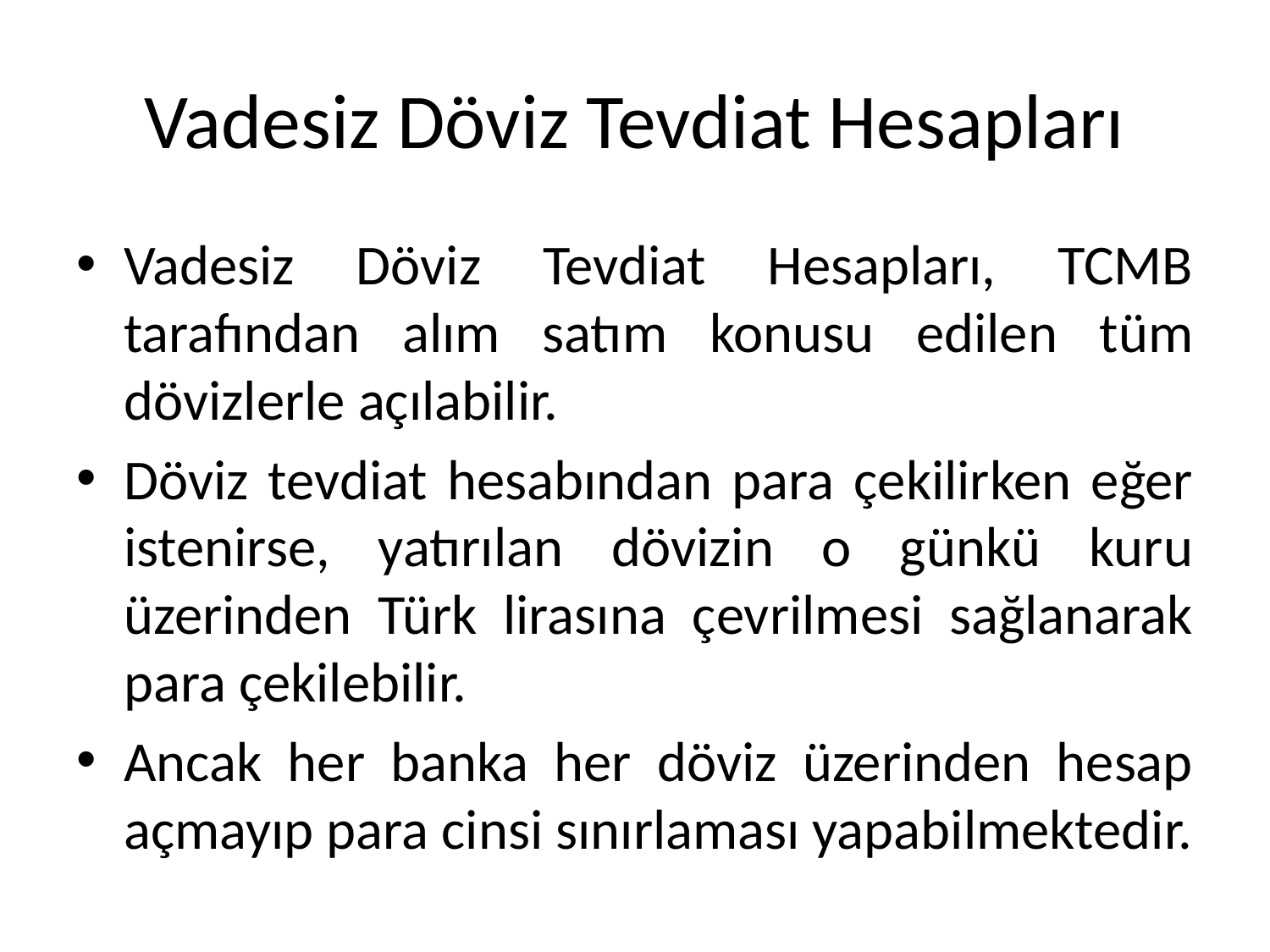

# Vadesiz Döviz Tevdiat Hesapları
Vadesiz Döviz Tevdiat Hesapları, TCMB tarafından alım satım konusu edilen tüm dövizlerle açılabilir.
Döviz tevdiat hesabından para çekilirken eğer istenirse, yatırılan dövizin o günkü kuru üzerinden Türk lirasına çevrilmesi sağlanarak para çekilebilir.
Ancak her banka her döviz üzerinden hesap açmayıp para cinsi sınırlaması yapabilmektedir.